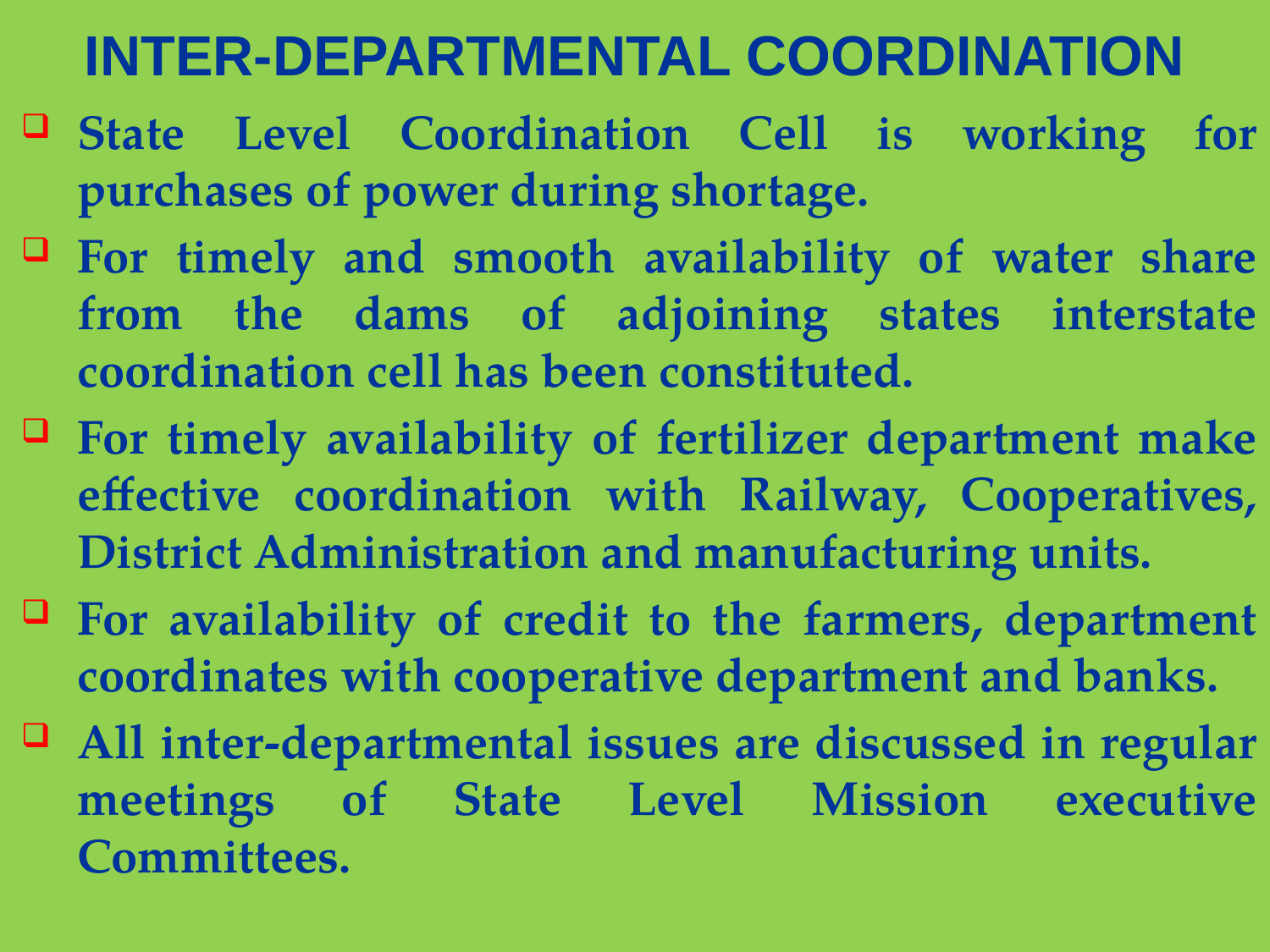

# INTER-DEPARTMENTAL COORDINATION
State Level Coordination Cell is working for purchases of power during shortage.
For timely and smooth availability of water share from the dams of adjoining states interstate coordination cell has been constituted.
For timely availability of fertilizer department make effective coordination with Railway, Cooperatives, District Administration and manufacturing units.
For availability of credit to the farmers, department coordinates with cooperative department and banks.
All inter-departmental issues are discussed in regular meetings of State Level Mission executive Committees.